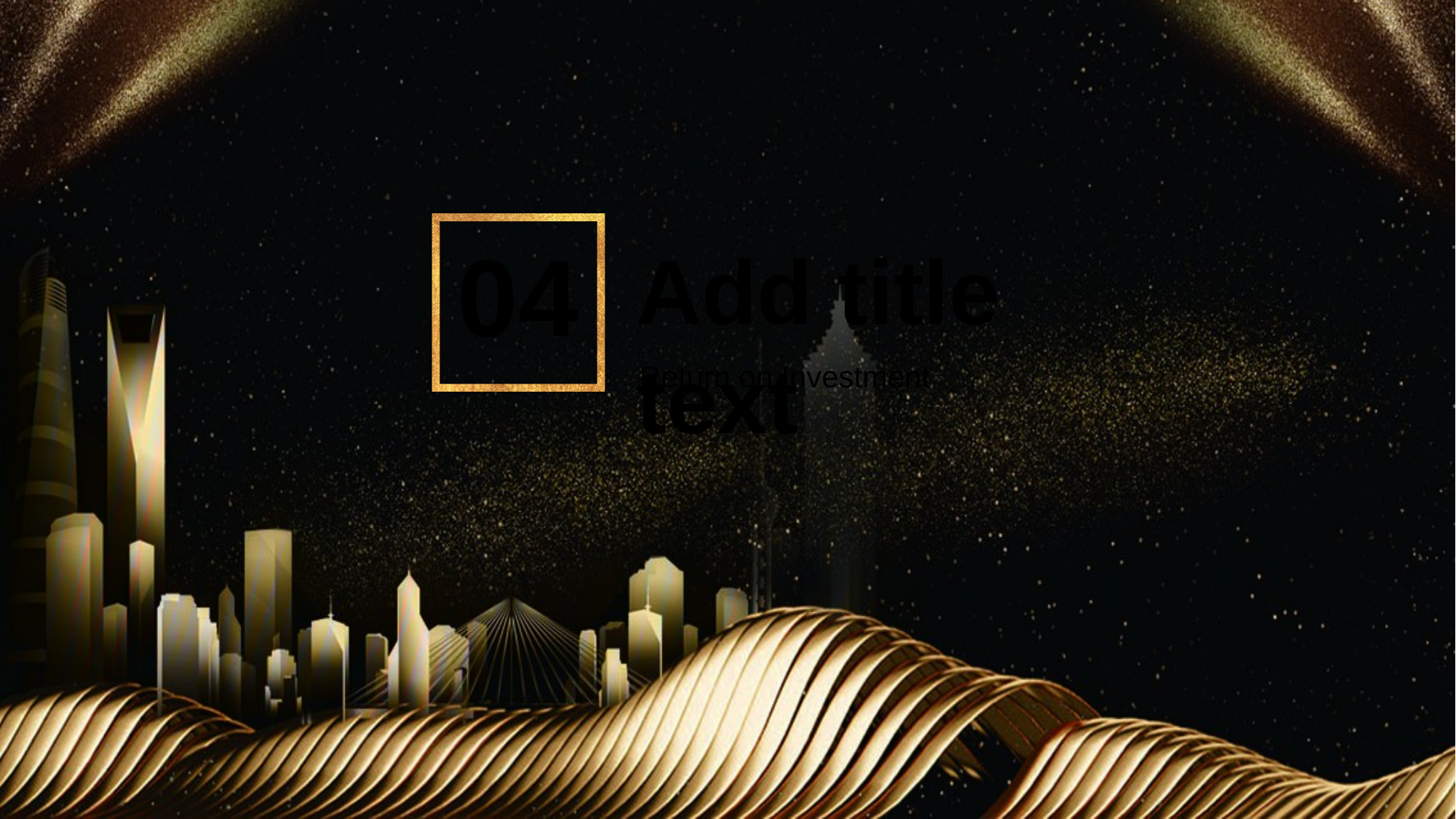

04
Add title text
Return on Investment